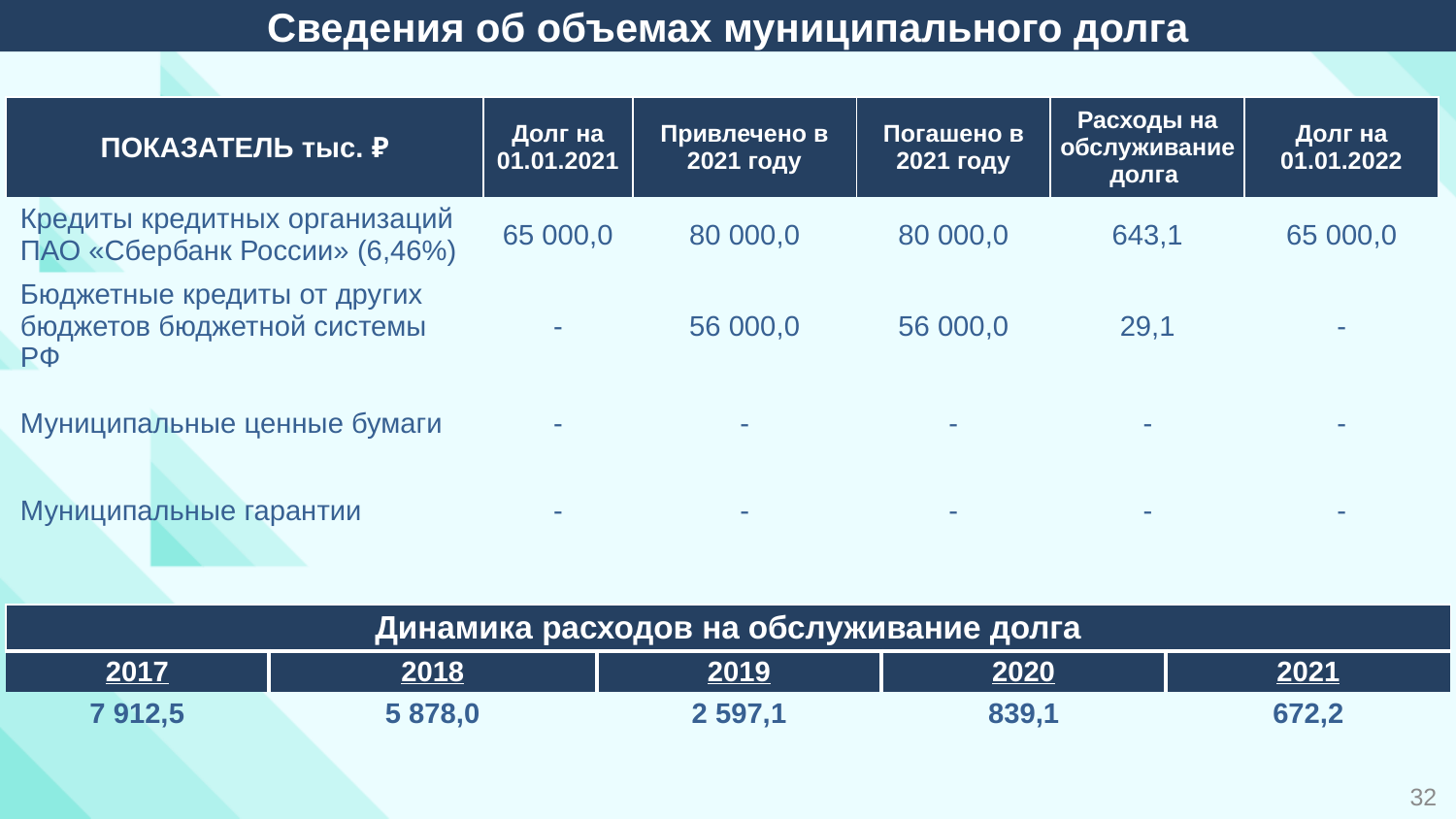

Сведения об объемах муниципального долга
| ПОКАЗАТЕЛЬ тыс. ₽ | Долг на 01.01.2021 | Привлечено в 2021 году | Погашено в 2021 году | Расходы на обслуживание долга | Долг на 01.01.2022 |
| --- | --- | --- | --- | --- | --- |
| Кредиты кредитных организаций ПАО «Сбербанк России» (6,46%) | 65 000,0 | 80 000,0 | 80 000,0 | 643,1 | 65 000,0 |
| Бюджетные кредиты от других бюджетов бюджетной системы РФ | - | 56 000,0 | 56 000,0 | 29,1 | - |
| Муниципальные ценные бумаги | - | - | - | - | - |
| Муниципальные гарантии | - | - | - | - | - |
| Динамика расходов на обслуживание долга |  |  |  |  |
| --- | --- | --- | --- | --- |
| 2017 | 2018 | 2019 | 2020 | 2021 |
| 7 912,5 | 5 878,0 | 2 597,1 | 839,1 | 672,2 |
32